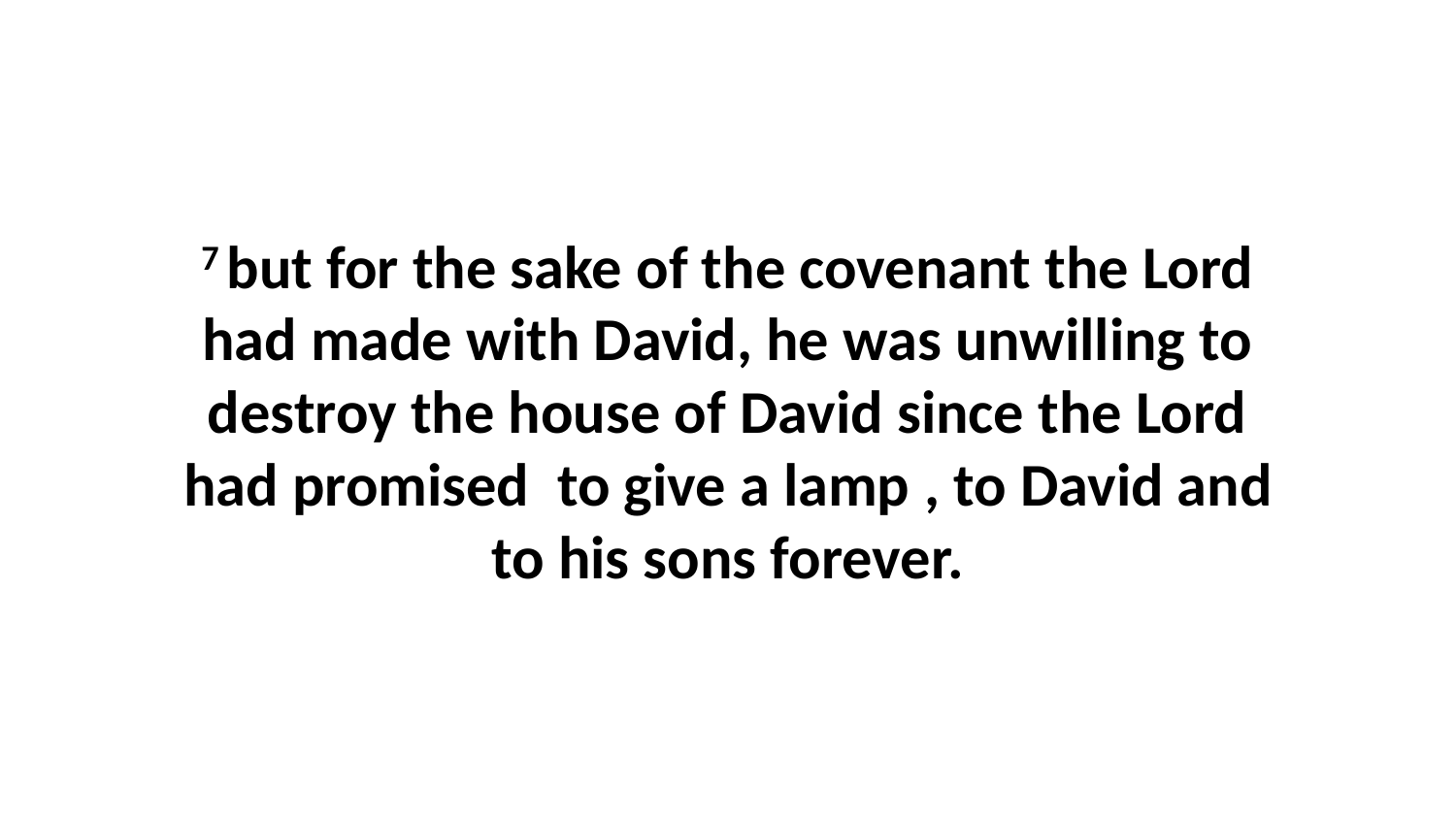

7 but for the sake of the covenant the Lord had made with David, he was unwilling to destroy the house of David since the Lord had promised  to give a lamp , to David and to his sons forever.